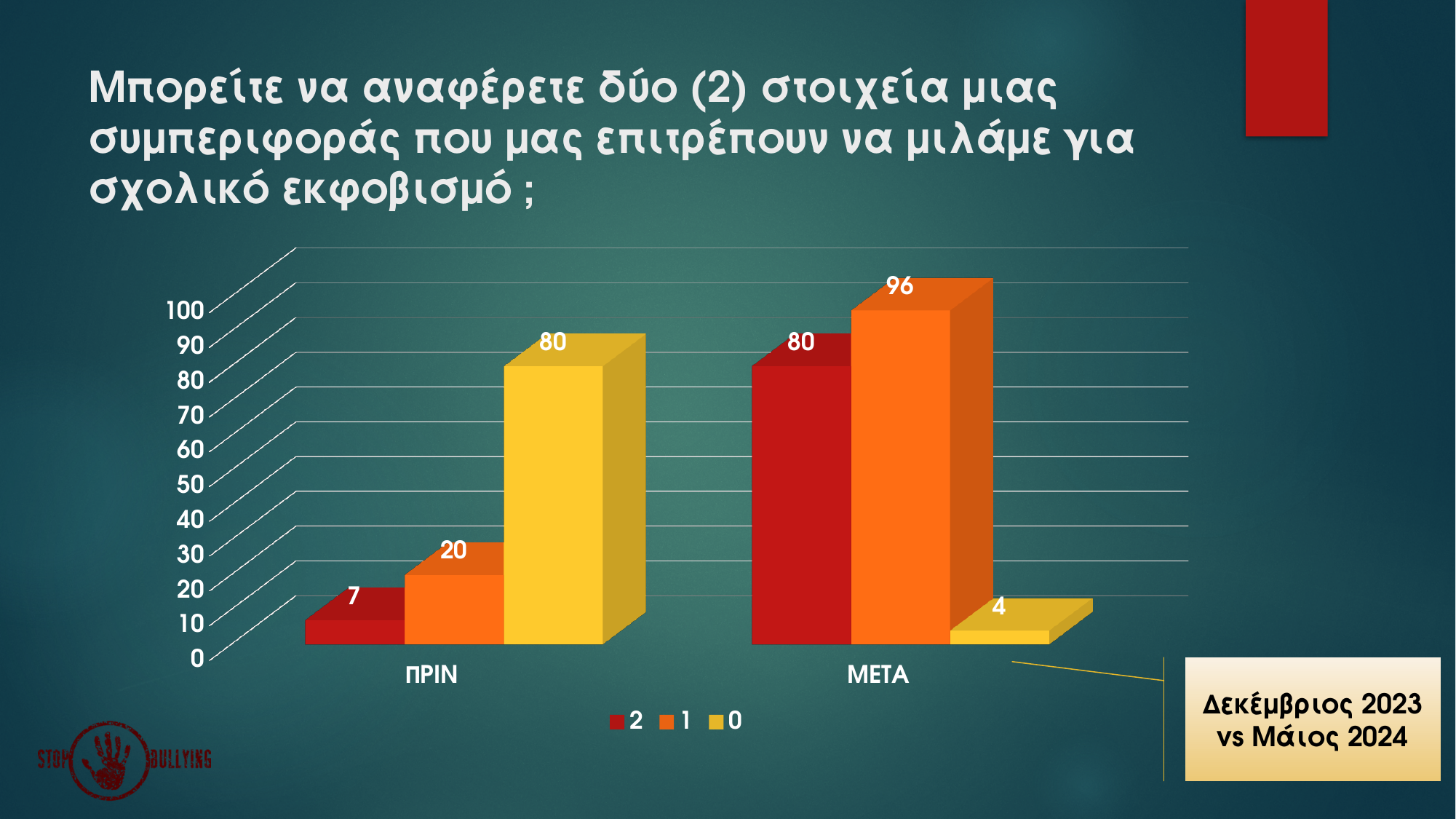

# Μπορείτε να αναφέρετε δύο (2) στοιχεία μιας συμπεριφοράς που μας επιτρέπουν να μιλάμε για σχολικό εκφοβισμό ;

[unsupported chart]

Δεκέμβριος 2023 vs Μάιος 2024